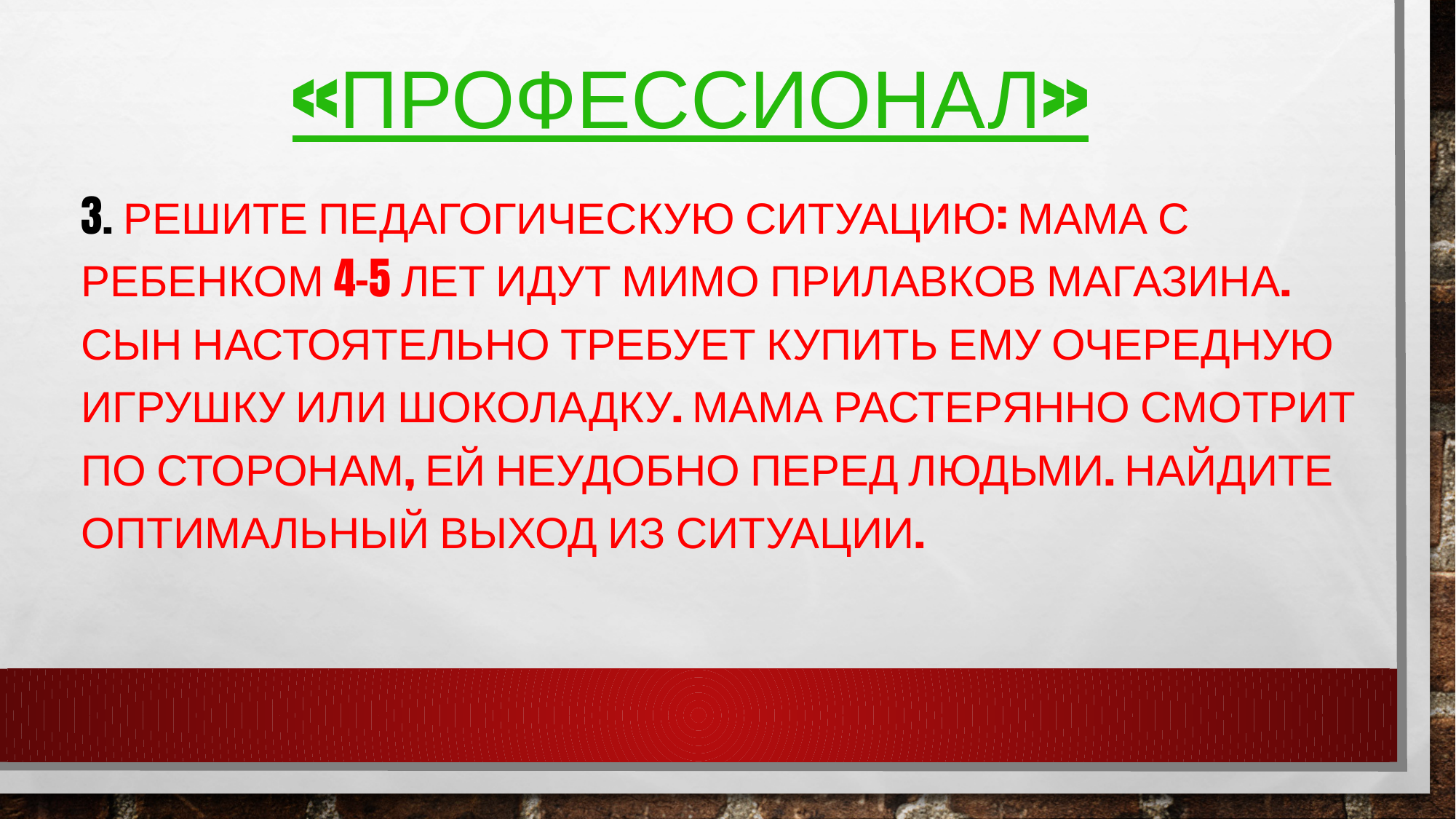

# «профессионал»
3. решите педагогическую ситуацию: мама с ребенком 4-5 лет идут мимо прилавков магазина. Сын настоятельно требует купить ему очередную игрушку или шоколадку. Мама растерянно смотрит по сторонам, ей неудобно перед людьми. Найдите оптимальный выход из ситуации.